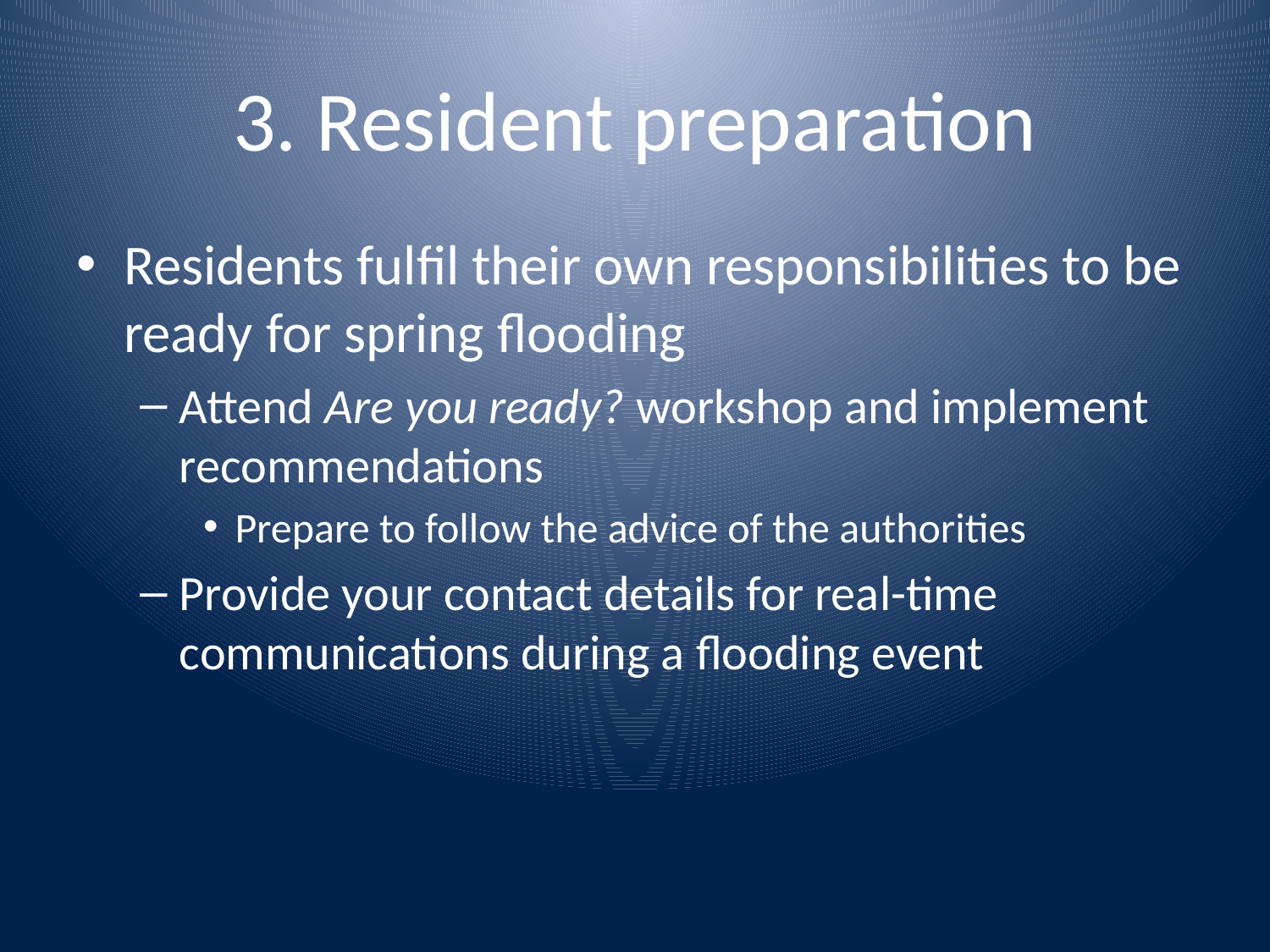

# 3. Resident preparation
Residents fulfil their own responsibilities to be ready for spring flooding
Attend Are you ready? workshop and implement recommendations
Prepare to follow the advice of the authorities
Provide your contact details for real-time communications during a flooding event